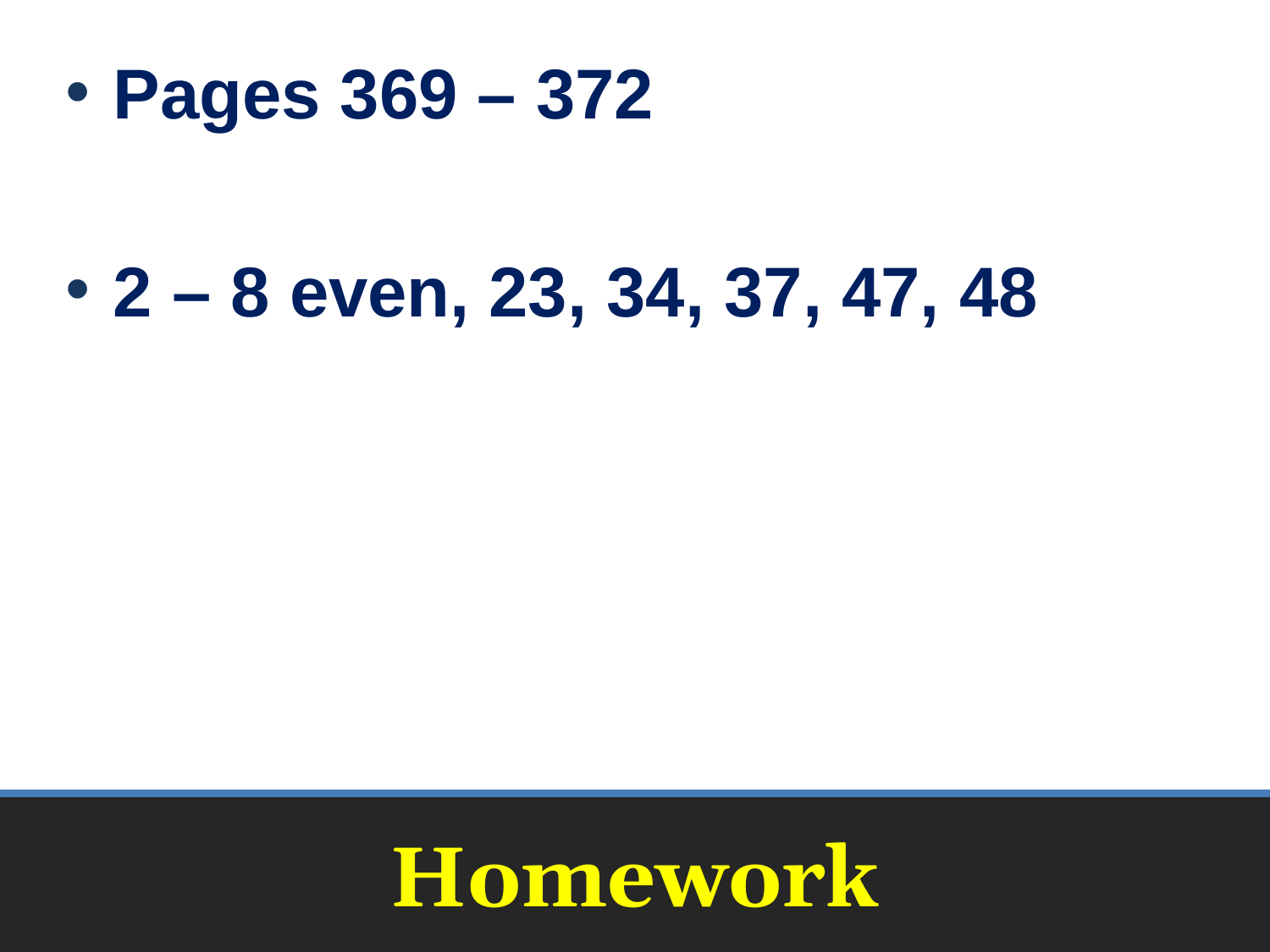

Pages 369 – 372

2 – 8 even, 23, 34, 37, 47, 48

# Homework